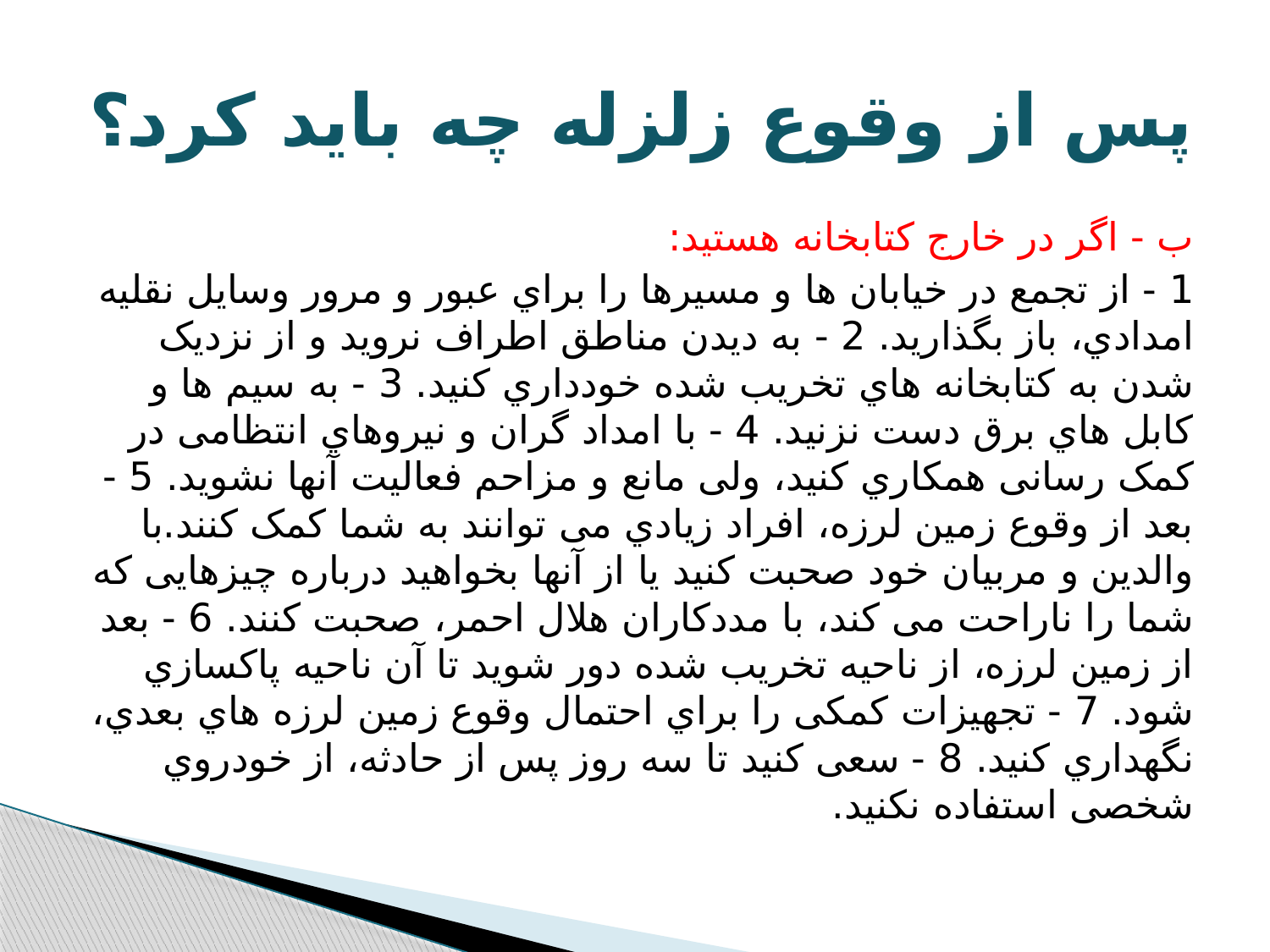

# پس از وقوع زلزله چه باید کرد؟
ب - اگر در خارج کتابخانه هستید:
1 - از تجمع در خیابان ها و مسیرها را براي عبور و مرور وسایل نقلیه امدادي، باز بگذارید. 2 - به دیدن مناطق اطراف نروید و از نزدیک شدن به کتابخانه هاي تخریب شده خودداري کنید. 3 - به سیم ها و کابل هاي برق دست نزنید. 4 - با امداد گران و نیروهاي انتظامی در کمک رسانی همکاري کنید، ولی مانع و مزاحم فعالیت آنها نشوید. 5 - بعد از وقوع زمین لرزه، افراد زیادي می توانند به شما کمک کنند.با والدین و مربیان خود صحبت کنید یا از آنها بخواهید درباره چیزهایی که شما را ناراحت می کند، با مددکاران هلال احمر، صحبت کنند. 6 - بعد از زمین لرزه، از ناحیه تخریب شده دور شوید تا آن ناحیه پاکسازي شود. 7 - تجهیزات کمکی را براي احتمال وقوع زمین لرزه هاي بعدي، نگهداري کنید. 8 - سعی کنید تا سه روز پس از حادثه، از خودروي شخصی استفاده نکنید.